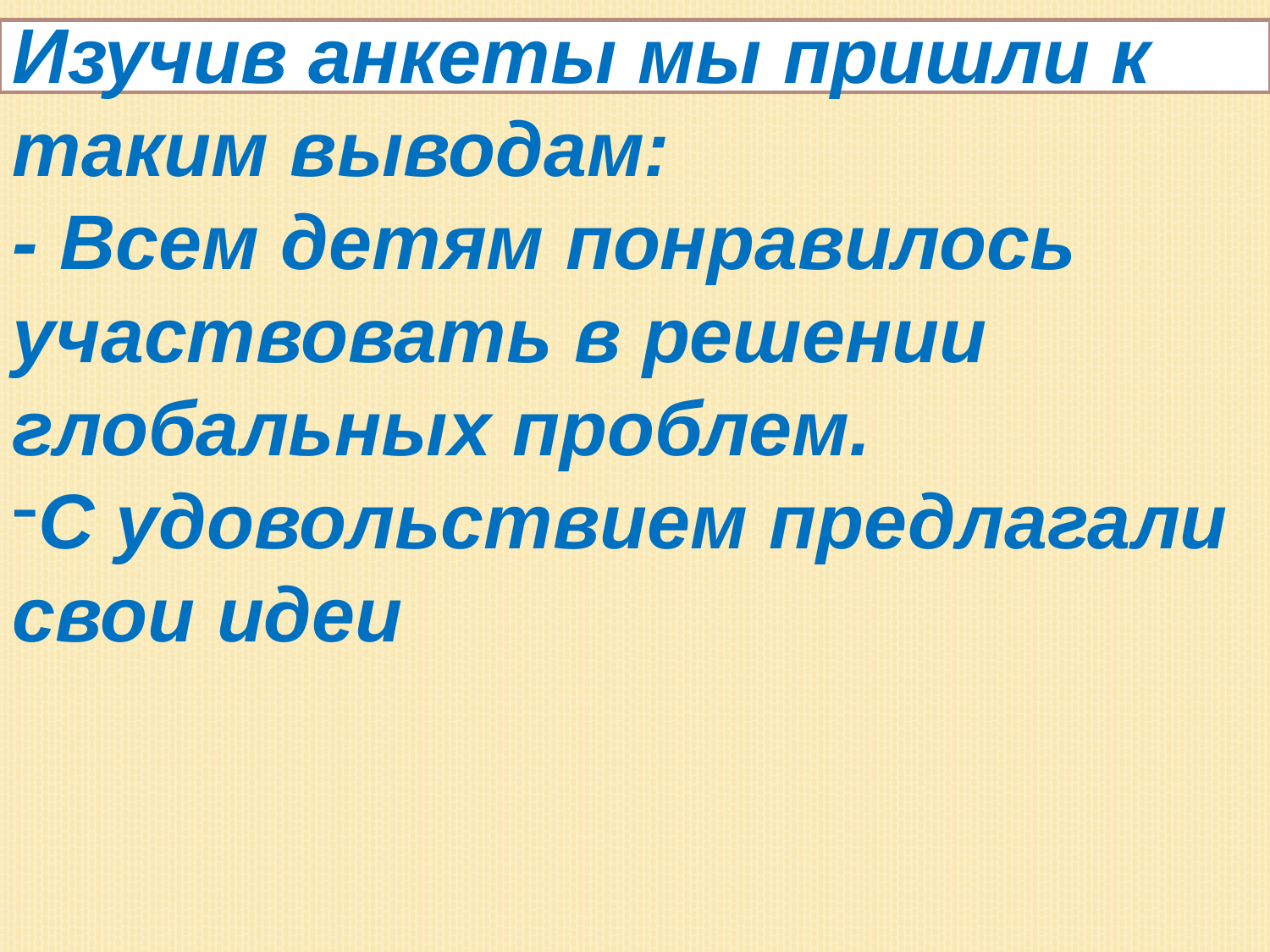

Изучив анкеты мы пришли к  таким выводам:
- Всем детям понравилось участвовать в решении глобальных проблем.
С удовольствием предлагали свои идеи